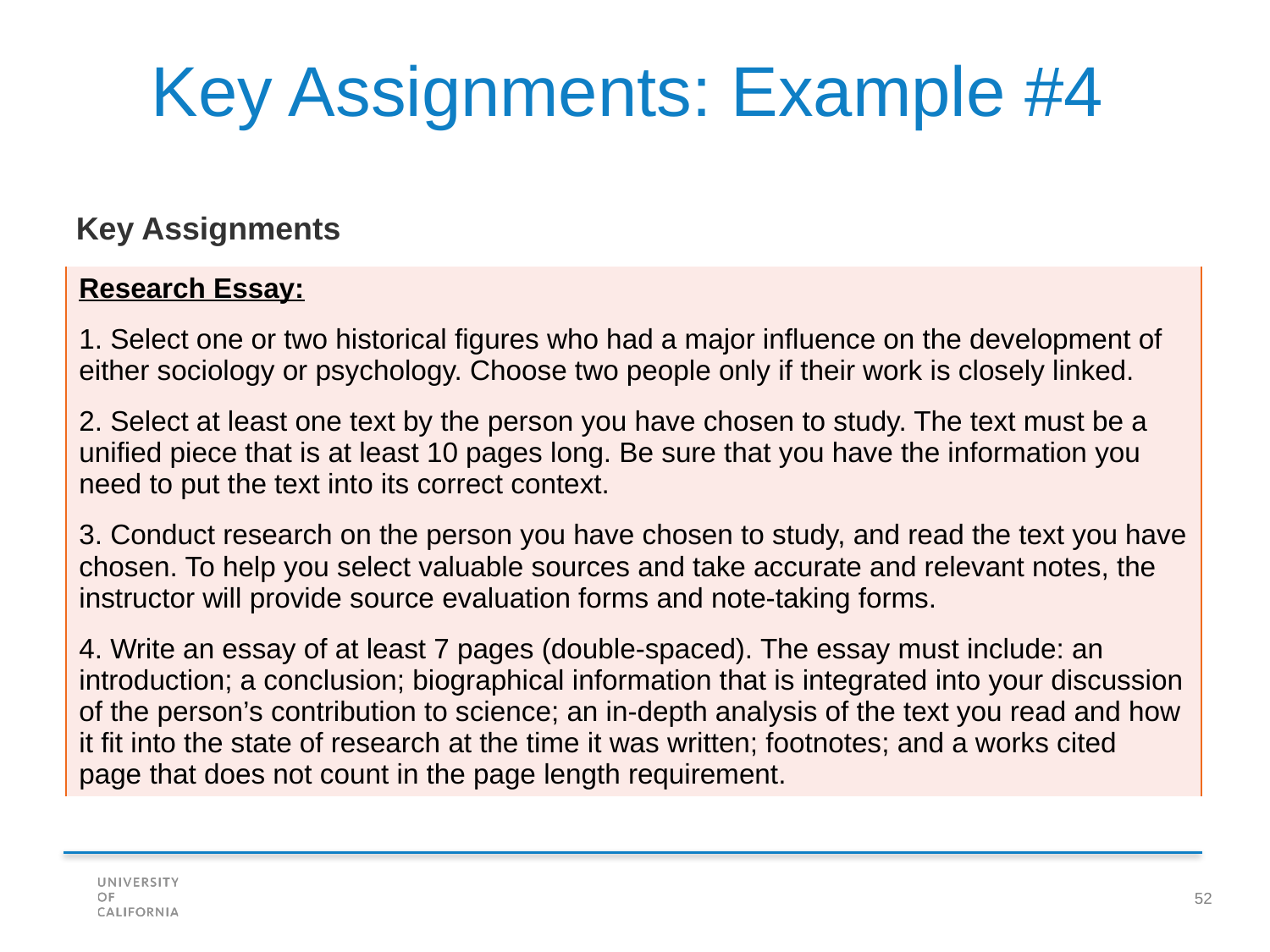

Key Assignments: Example #4
Key Assignments
| Research Essay:   1. Select one or two historical figures who had a major influence on the development of either sociology or psychology. Choose two people only if their work is closely linked.   2. Select at least one text by the person you have chosen to study. The text must be a unified piece that is at least 10 pages long. Be sure that you have the information you need to put the text into its correct context.   3. Conduct research on the person you have chosen to study, and read the text you have chosen. To help you select valuable sources and take accurate and relevant notes, the instructor will provide source evaluation forms and note-taking forms.   4. Write an essay of at least 7 pages (double-spaced). The essay must include: an introduction; a conclusion; biographical information that is integrated into your discussion of the person’s contribution to science; an in-depth analysis of the text you read and how it fit into the state of research at the time it was written; footnotes; and a works cited page that does not count in the page length requirement. |
| --- |
52